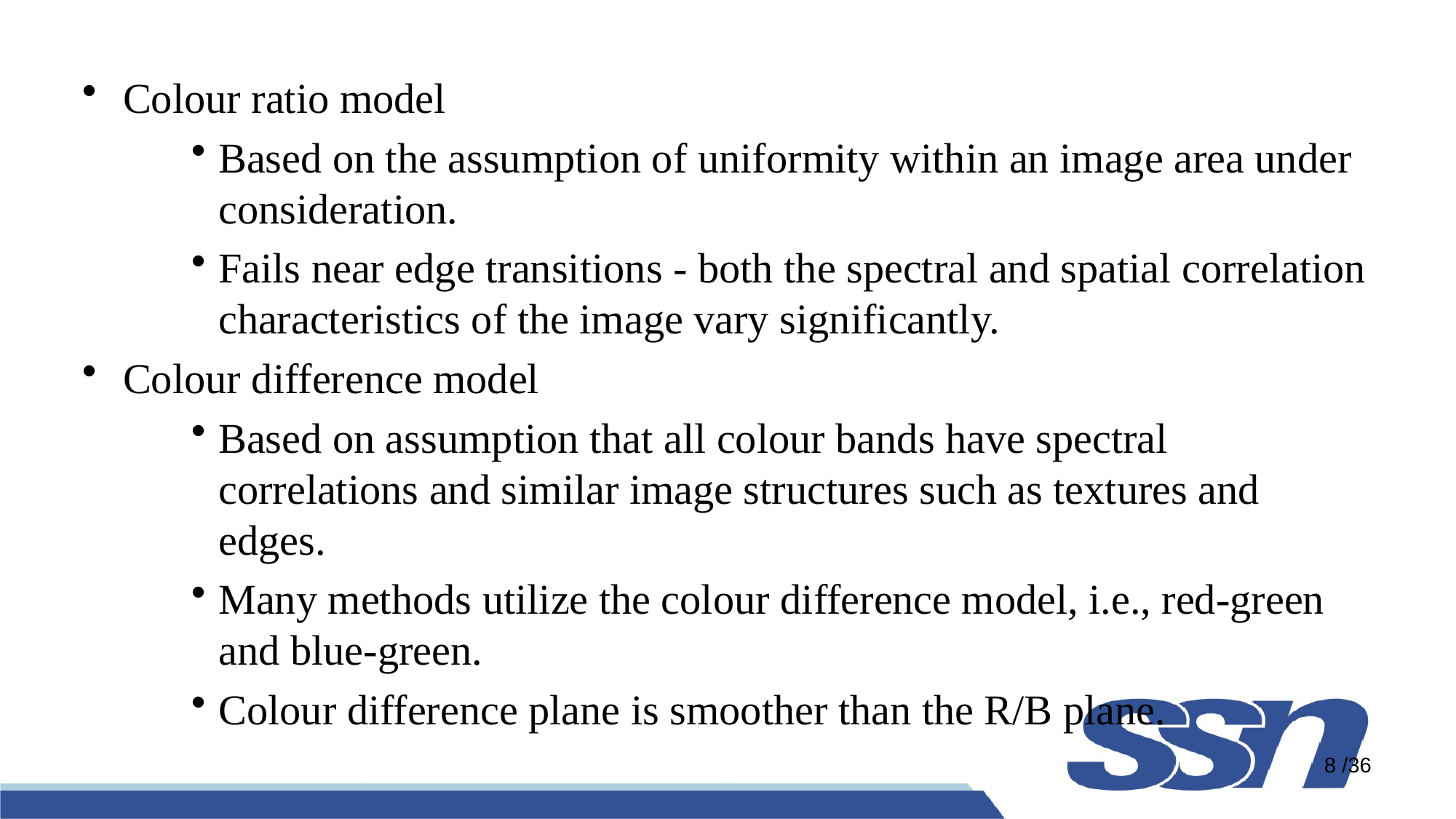

Colour ratio model
Based on the assumption of uniformity within an image area under consideration.
Fails near edge transitions - both the spectral and spatial correlation characteristics of the image vary significantly.
Colour difference model
Based on assumption that all colour bands have spectral correlations and similar image structures such as textures and edges.
Many methods utilize the colour difference model, i.e., red-green and blue-green.
Colour difference plane is smoother than the R/B plane.

8 /36